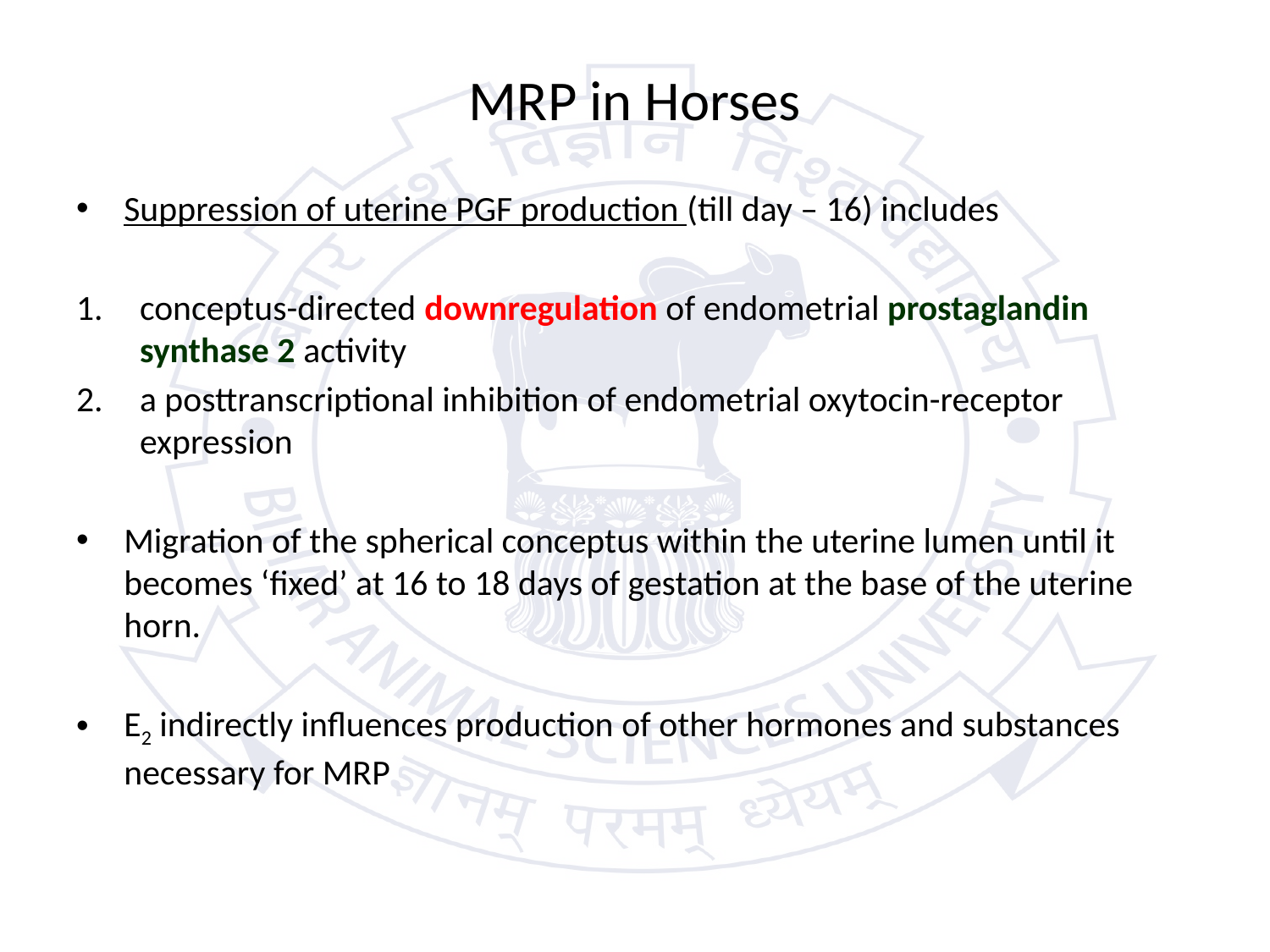

# MRP in Horses
Suppression of uterine PGF production (till day – 16) includes

conceptus-directed downregulation of endometrial prostaglandin synthase 2 activity
a posttranscriptional inhibition of endometrial oxytocin-receptor expression

Migration of the spherical conceptus within the uterine lumen until it becomes ‘fixed’ at 16 to 18 days of gestation at the base of the uterine horn.

E2 indirectly influences production of other hormones and substances necessary for MRP